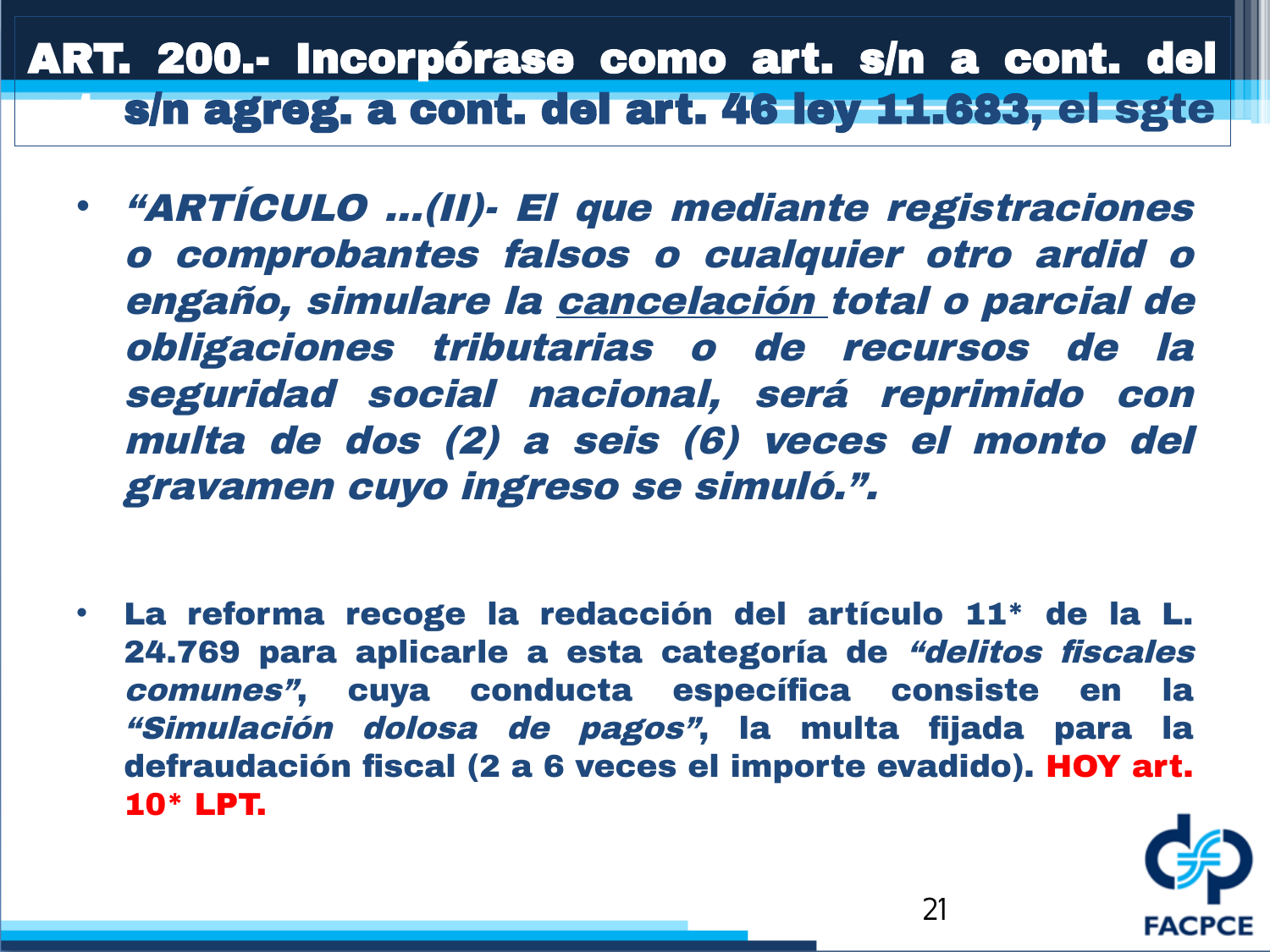

# ART. 200.- Incorpórase como art. s/n a cont. del art. s/n agreg. a cont. del art. 46 ley 11.683, el sgte
“ARTÍCULO …(II)- El que mediante registraciones o comprobantes falsos o cualquier otro ardid o engaño, simulare la cancelación total o parcial de obligaciones tributarias o de recursos de la seguridad social nacional, será reprimido con multa de dos (2) a seis (6) veces el monto del gravamen cuyo ingreso se simuló.”.

La reforma recoge la redacción del artículo 11* de la L. 24.769 para aplicarle a esta categoría de “delitos fiscales comunes”, cuya conducta específica consiste en la “Simulación dolosa de pagos”, la multa fijada para la defraudación fiscal (2 a 6 veces el importe evadido). HOY art. 10* LPT.
21